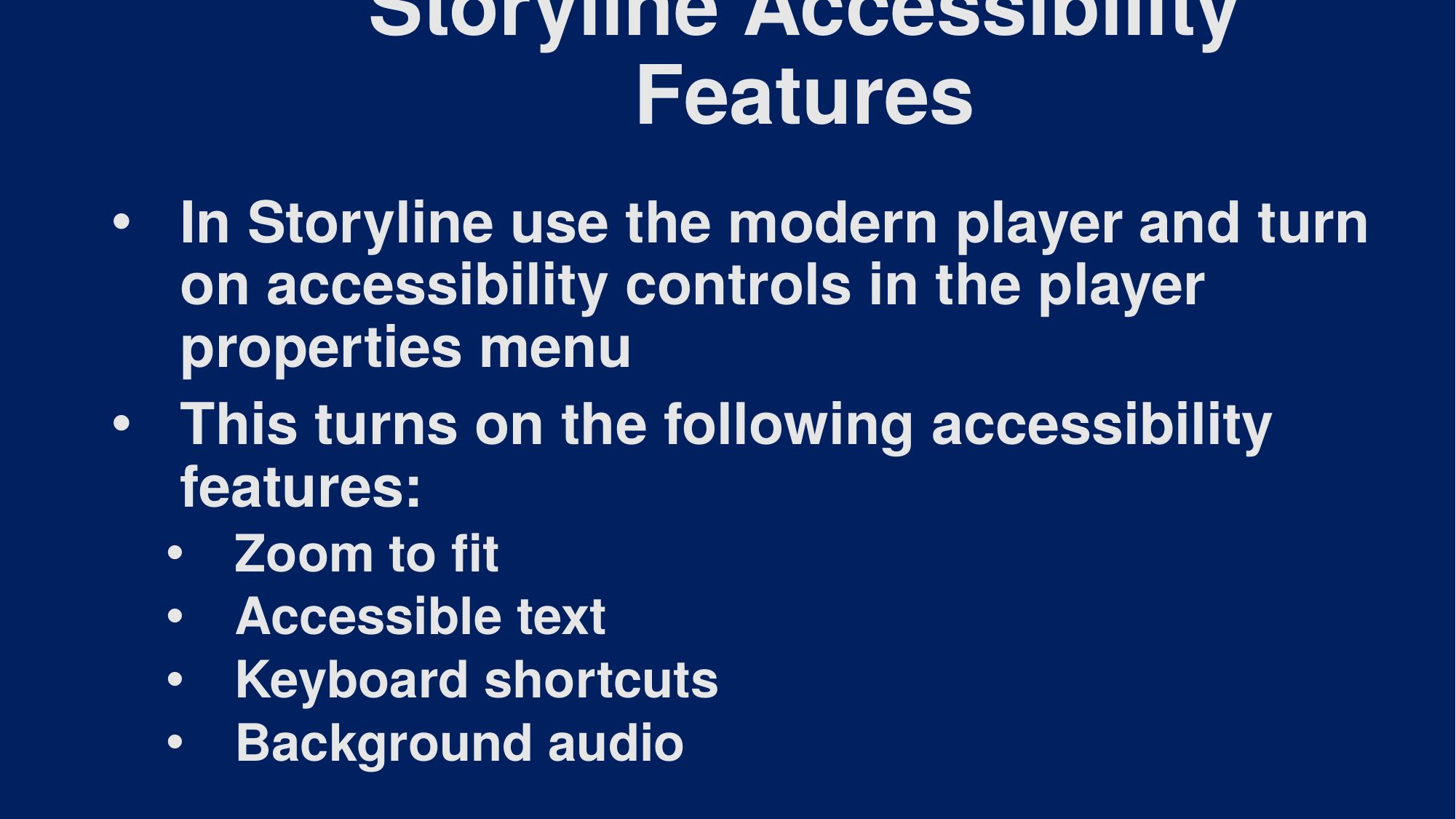

# Storyline Accessibility Features
In Storyline use the modern player and turn on accessibility controls in the player properties menu
This turns on the following accessibility features:
Zoom to fit
Accessible text
Keyboard shortcuts
Background audio